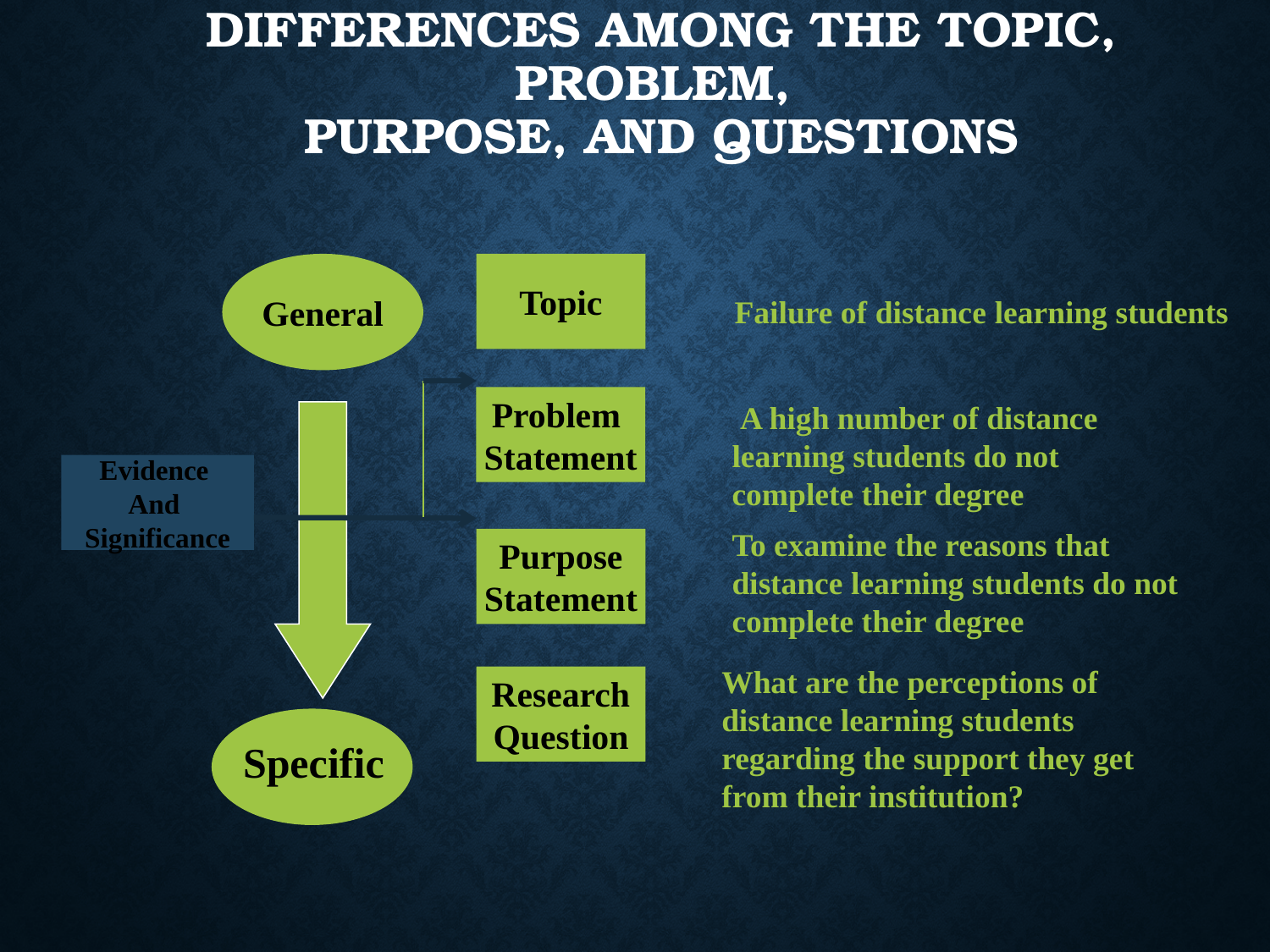

# Differences Among the Topic, Problem, Purpose, and Questions
General
Topic
Failure of distance learning students

Problem
Statement

 A high number of distance learning students do not complete their degree

Evidence
And
Significance
To examine the reasons that distance learning students do not complete their degree
Purpose
Statement
What are the perceptions of distance learning students regarding the support they get from their institution?
Research
Question

Specific